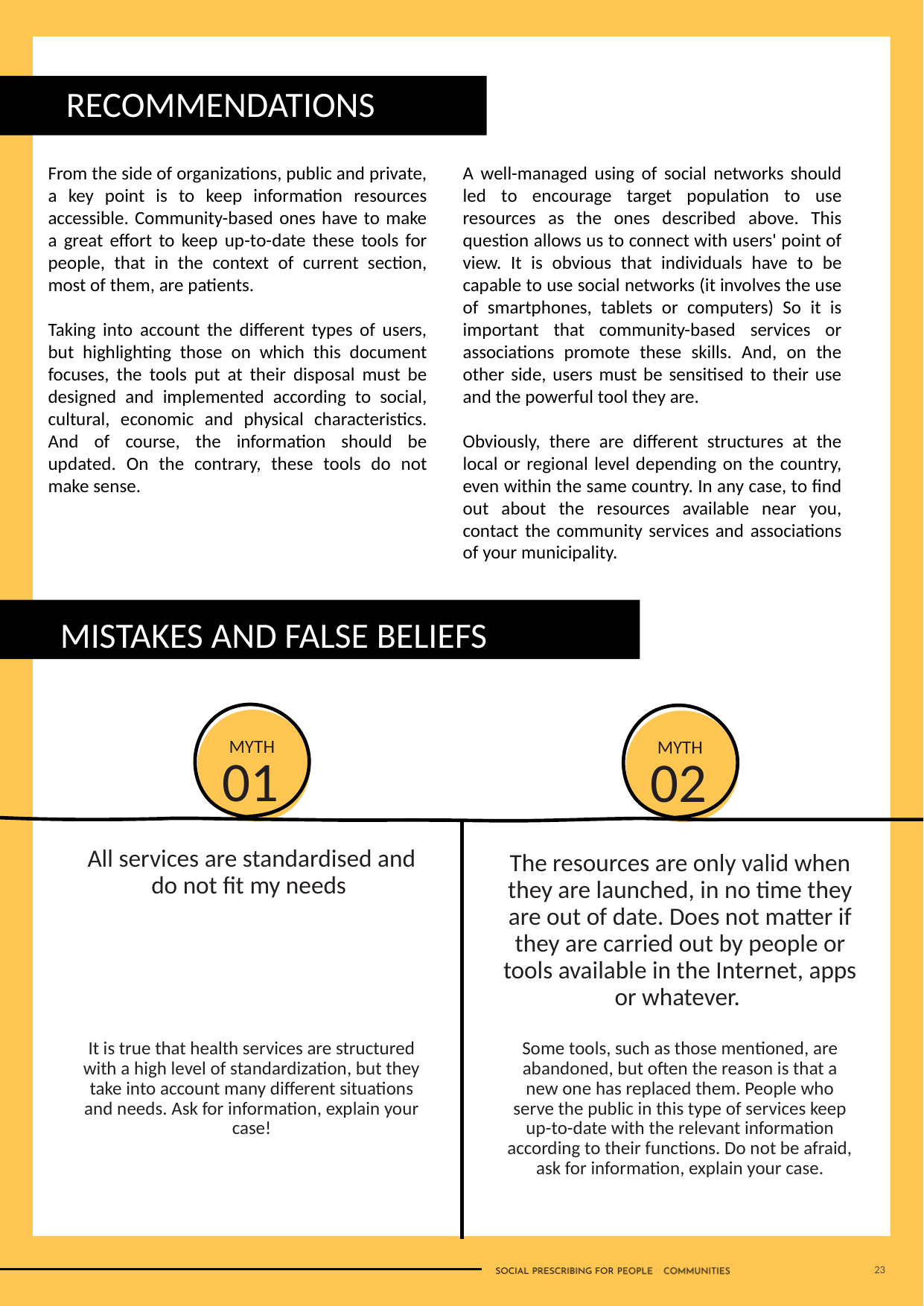

RECOMMENDATIONS
From the side of organizations, public and private, a key point is to keep information resources accessible. Community-based ones have to make a great effort to keep up-to-date these tools for people, that in the context of current section, most of them, are patients.

Taking into account the different types of users, but highlighting those on which this document focuses, the tools put at their disposal must be designed and implemented according to social, cultural, economic and physical characteristics. And of course, the information should be updated. On the contrary, these tools do not make sense.

A well-managed using of social networks should led to encourage target population to use resources as the ones described above. This question allows us to connect with users' point of view. It is obvious that individuals have to be capable to use social networks (it involves the use of smartphones, tablets or computers) So it is important that community-based services or associations promote these skills. And, on the other side, users must be sensitised to their use and the powerful tool they are.

Obviously, there are different structures at the local or regional level depending on the country, even within the same country. In any case, to find out about the resources available near you, contact the community services and associations of your municipality.

MISTAKES AND FALSE BELIEFS

MYTH
01

MYTH
02

All services are standardised and do not fit my needs
The resources are only valid when they are launched, in no time they are out of date. Does not matter if they are carried out by people or tools available in the Internet, apps or whatever.
It is true that health services are structured with a high level of standardization, but they take into account many different situations and needs. Ask for information, explain your case!
Some tools, such as those mentioned, are abandoned, but often the reason is that a new one has replaced them. People who serve the public in this type of services keep up-to-date with the relevant information according to their functions. Do not be afraid, ask for information, explain your case.
23